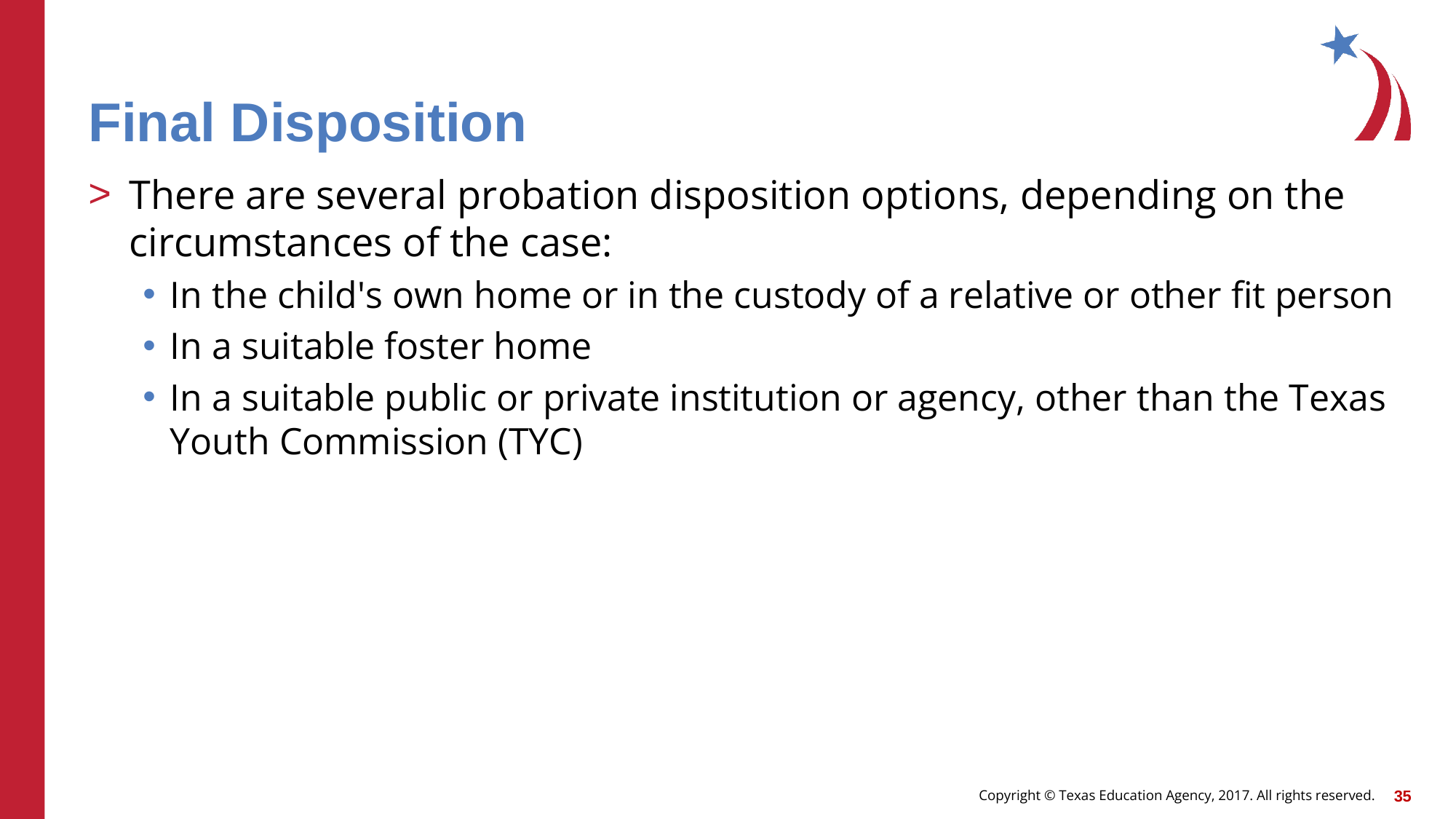

# Final Disposition
There are several probation disposition options, depending on the circumstances of the case:
In the child's own home or in the custody of a relative or other fit person
In a suitable foster home
In a suitable public or private institution or agency, other than the Texas Youth Commission (TYC)